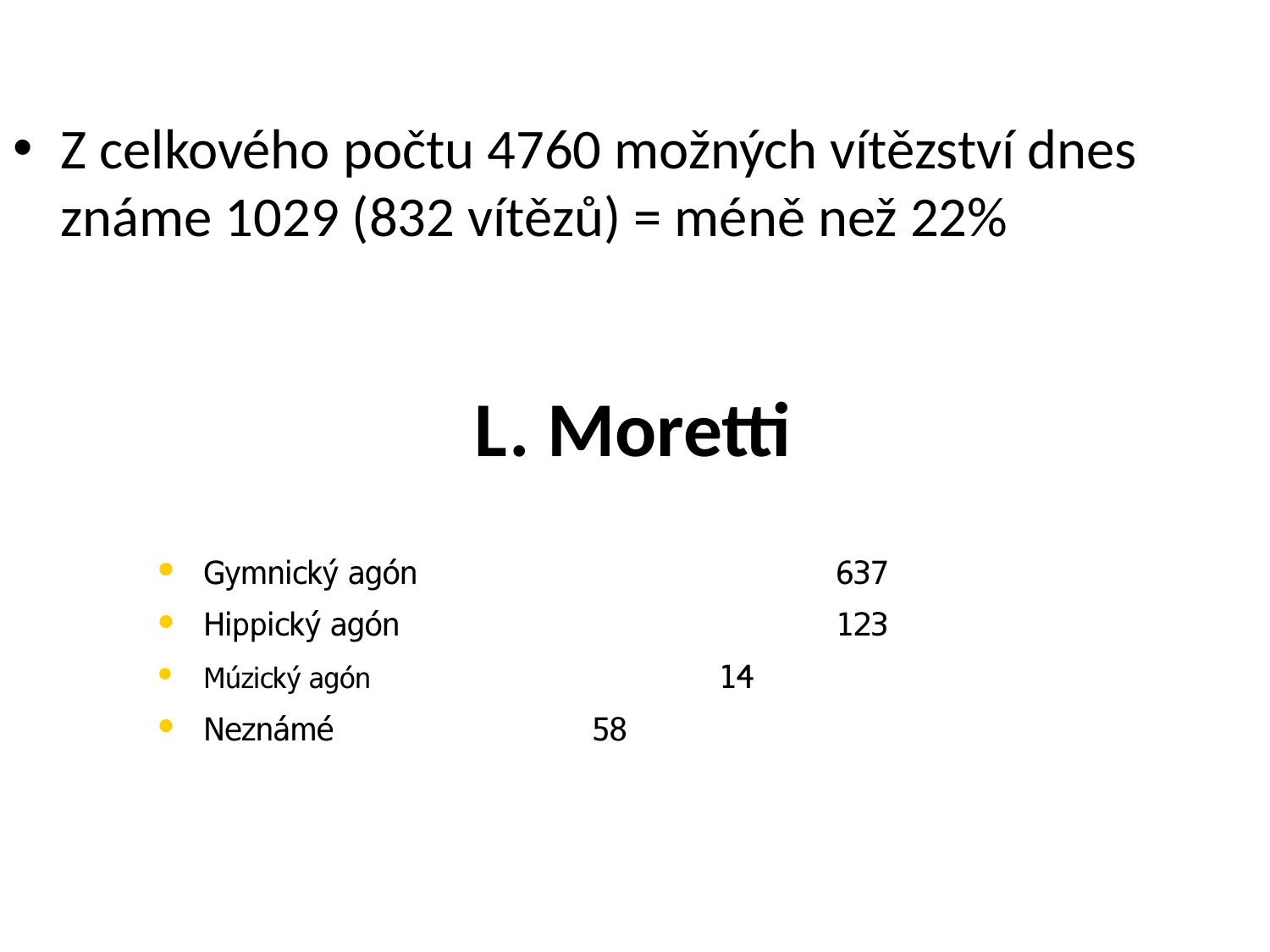

Z celkového počtu 4760 možných vítězství dnes známe 1029 (832 vítězů) = méně než 22%
# L. Moretti
Gymnický agón				637
Hippický agón				123
Múzický agón   			 14
Neznámé 		 58